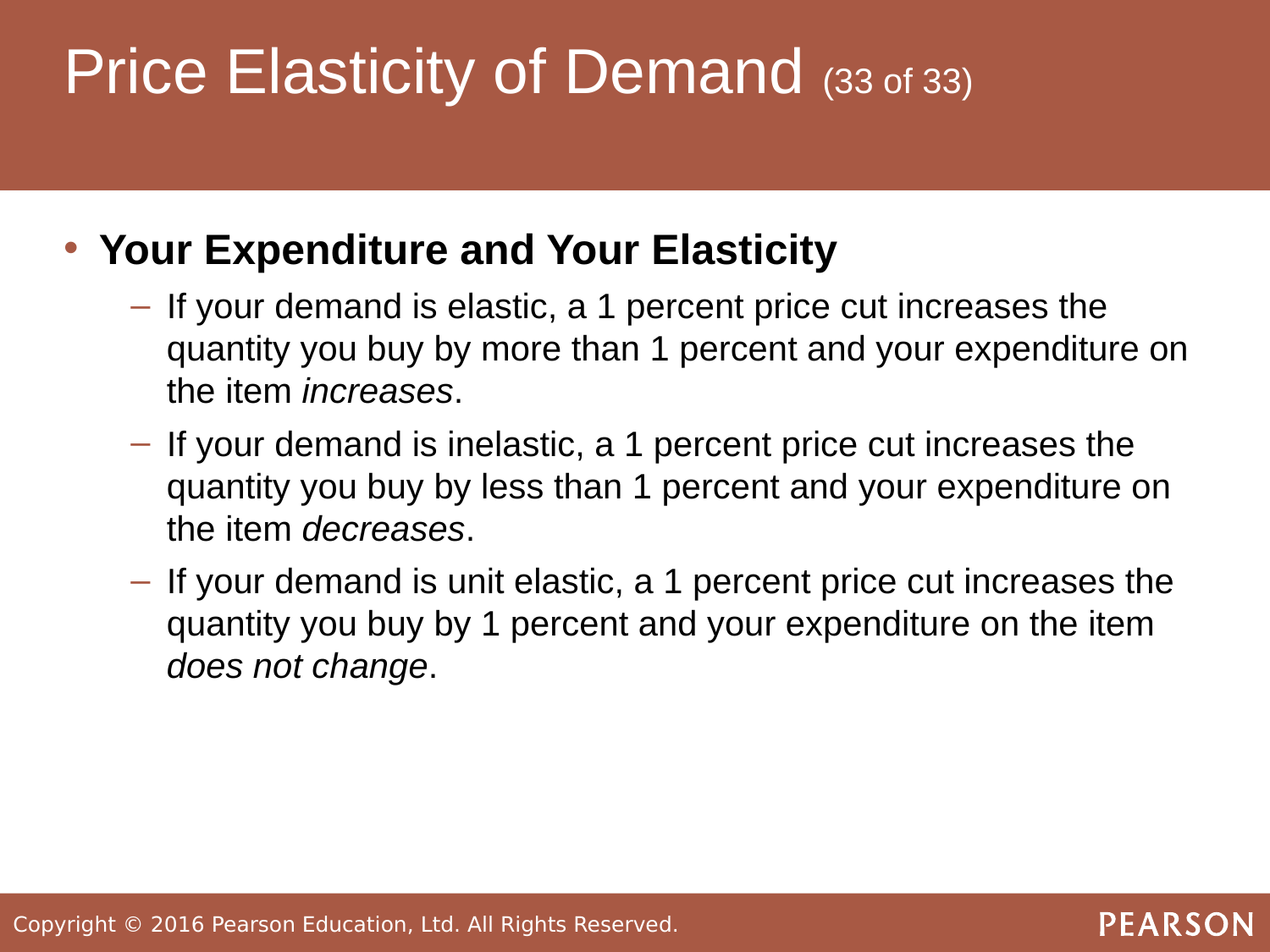

# Price Elasticity of Demand (33 of 33)
Your Expenditure and Your Elasticity
If your demand is elastic, a 1 percent price cut increases the quantity you buy by more than 1 percent and your expenditure on the item increases.
If your demand is inelastic, a 1 percent price cut increases the quantity you buy by less than 1 percent and your expenditure on the item decreases.
If your demand is unit elastic, a 1 percent price cut increases the quantity you buy by 1 percent and your expenditure on the item does not change.